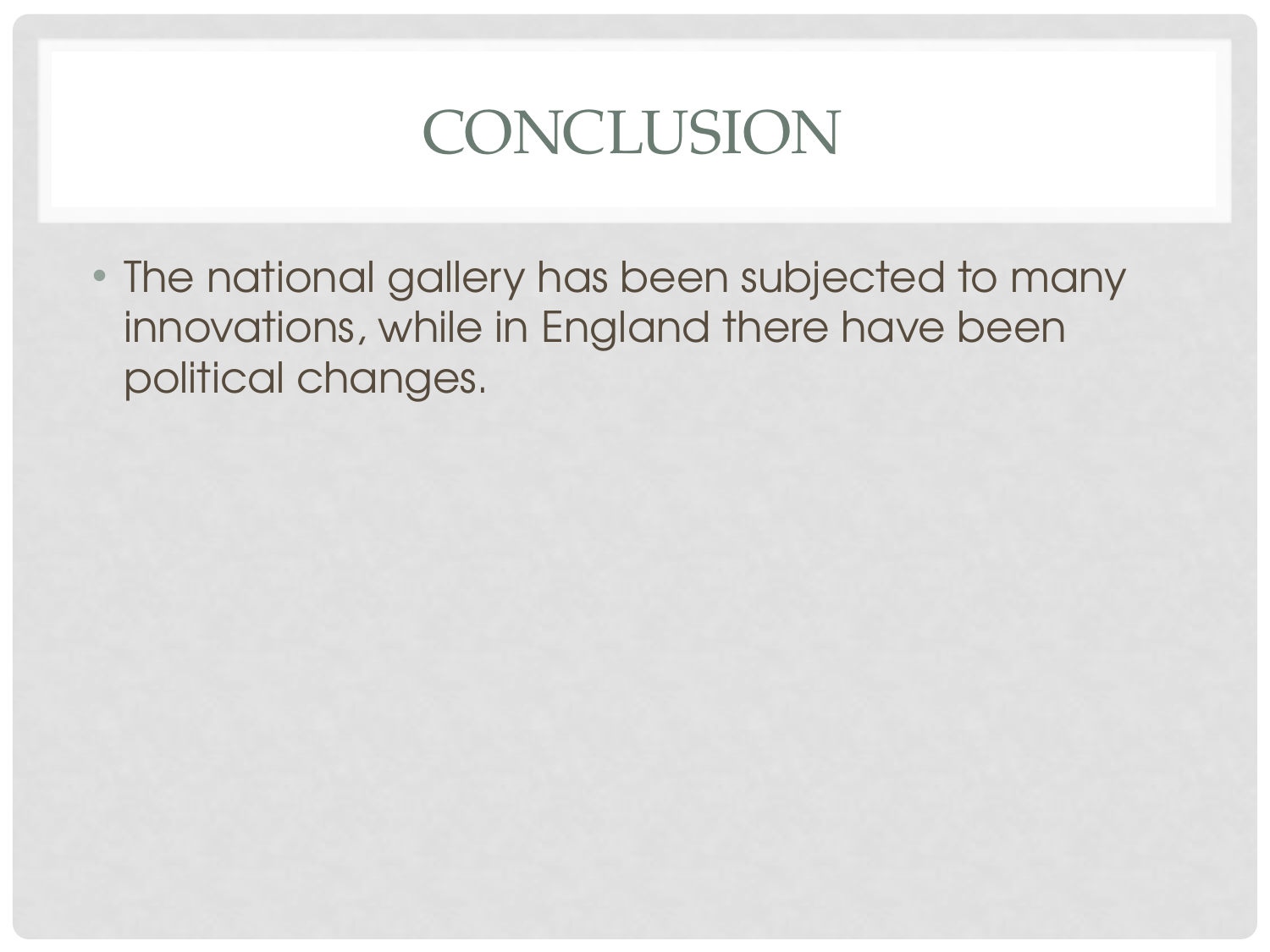

# conclusion
The national gallery has been subjected to many innovations, while in England there have been political changes.